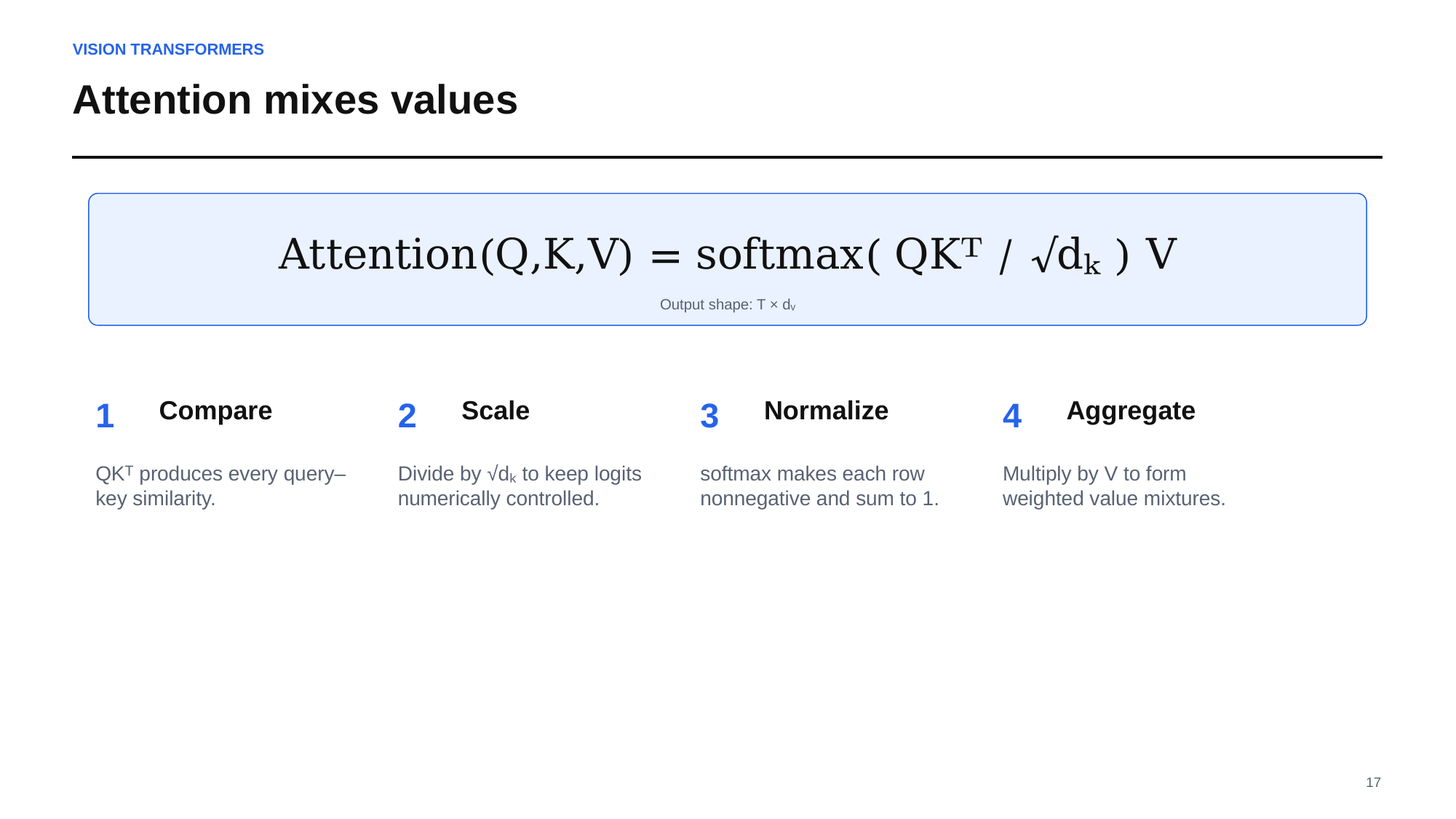

VISION TRANSFORMERS
VISION TRANSFORMERS
Attention mixes values
Attention mixes values

Attention(Q,K,V) = softmax( QKᵀ / √dₖ ) V
Output shape: T × dᵥ
1
Compare
2
Scale
3
Normalize
4
Aggregate
QKᵀ produces every query–key similarity.
Divide by √dₖ to keep logits numerically controlled.
softmax makes each row nonnegative and sum to 1.
Multiply by V to form weighted value mixtures.
17